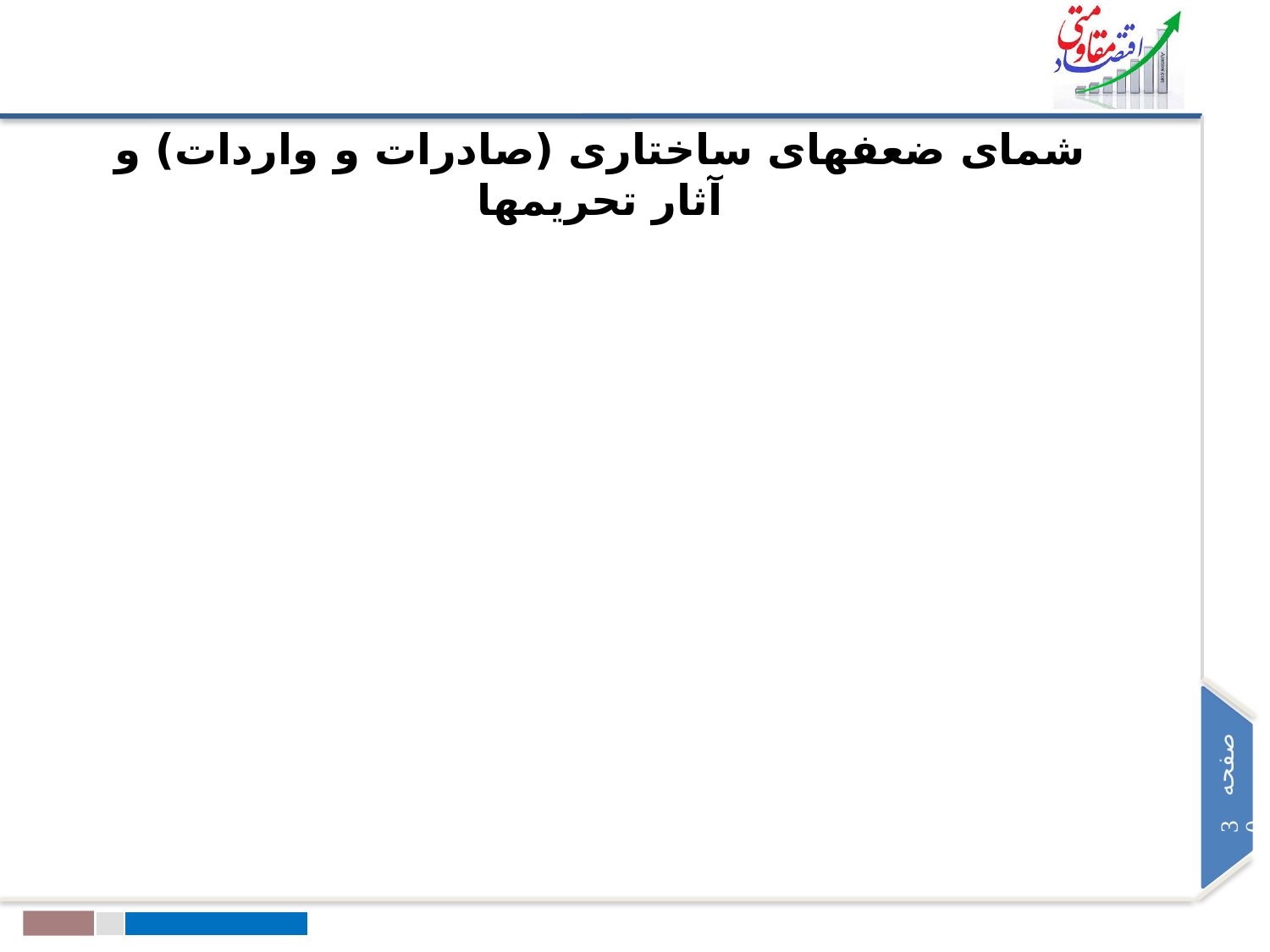

شمای ضعف‏های ساختاری (صادرات و واردات) و آثار تحریم‏ها